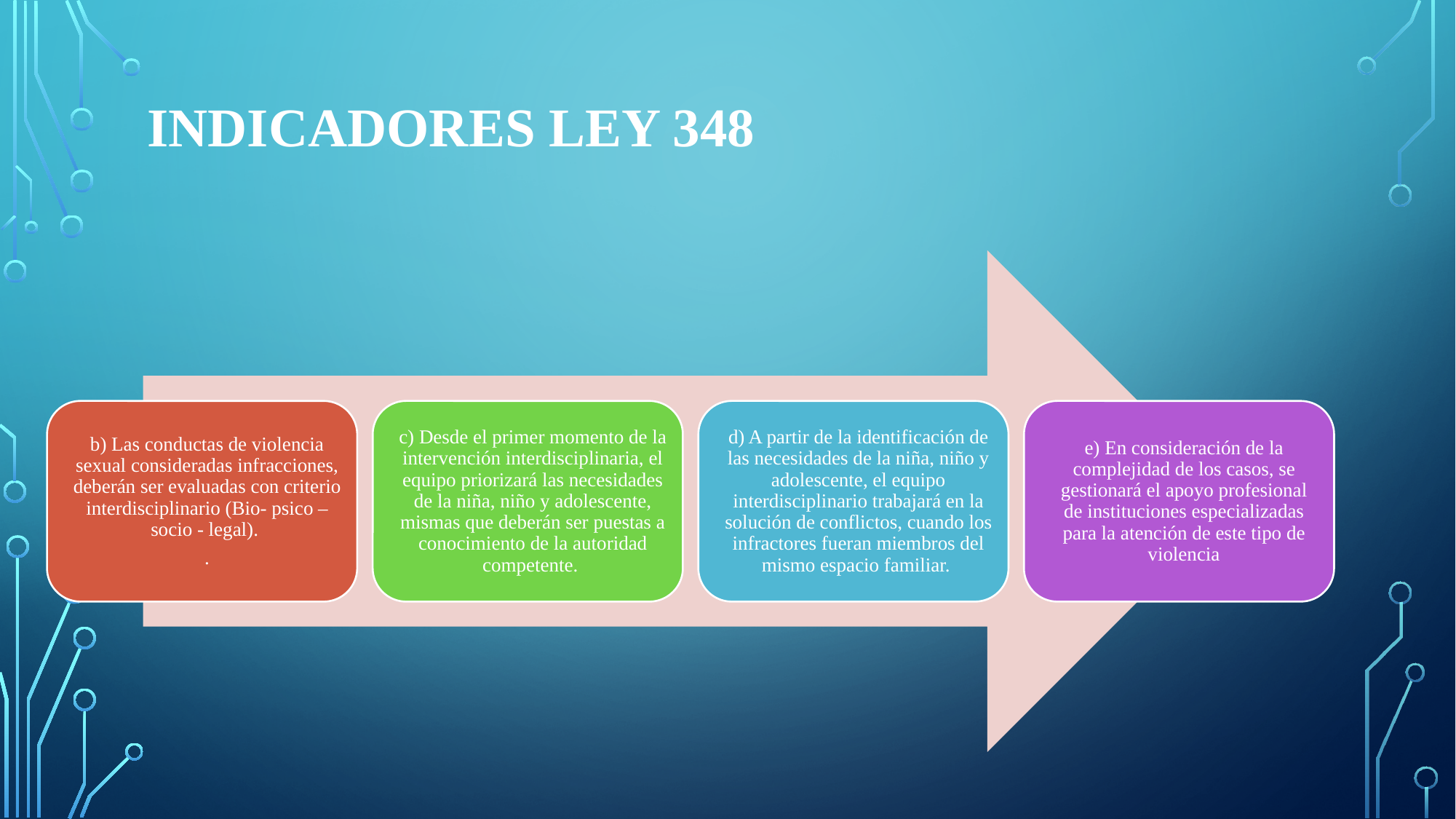

# Indicadores Ley 348
b) Las conductas de violencia sexual consideradas infracciones, deberán ser evaluadas con criterio interdisciplinario (Bio- psico –socio - legal).
.
c) Desde el primer momento de la intervención interdisciplinaria, el equipo priorizará las necesidades de la niña, niño y adolescente, mismas que deberán ser puestas a conocimiento de la autoridad competente.
d) A partir de la identificación de las necesidades de la niña, niño y adolescente, el equipo interdisciplinario trabajará en la solución de conflictos, cuando los infractores fueran miembros del mismo espacio familiar.
e) En consideración de la complejidad de los casos, se gestionará el apoyo profesional de instituciones especializadas para la atención de este tipo de violencia